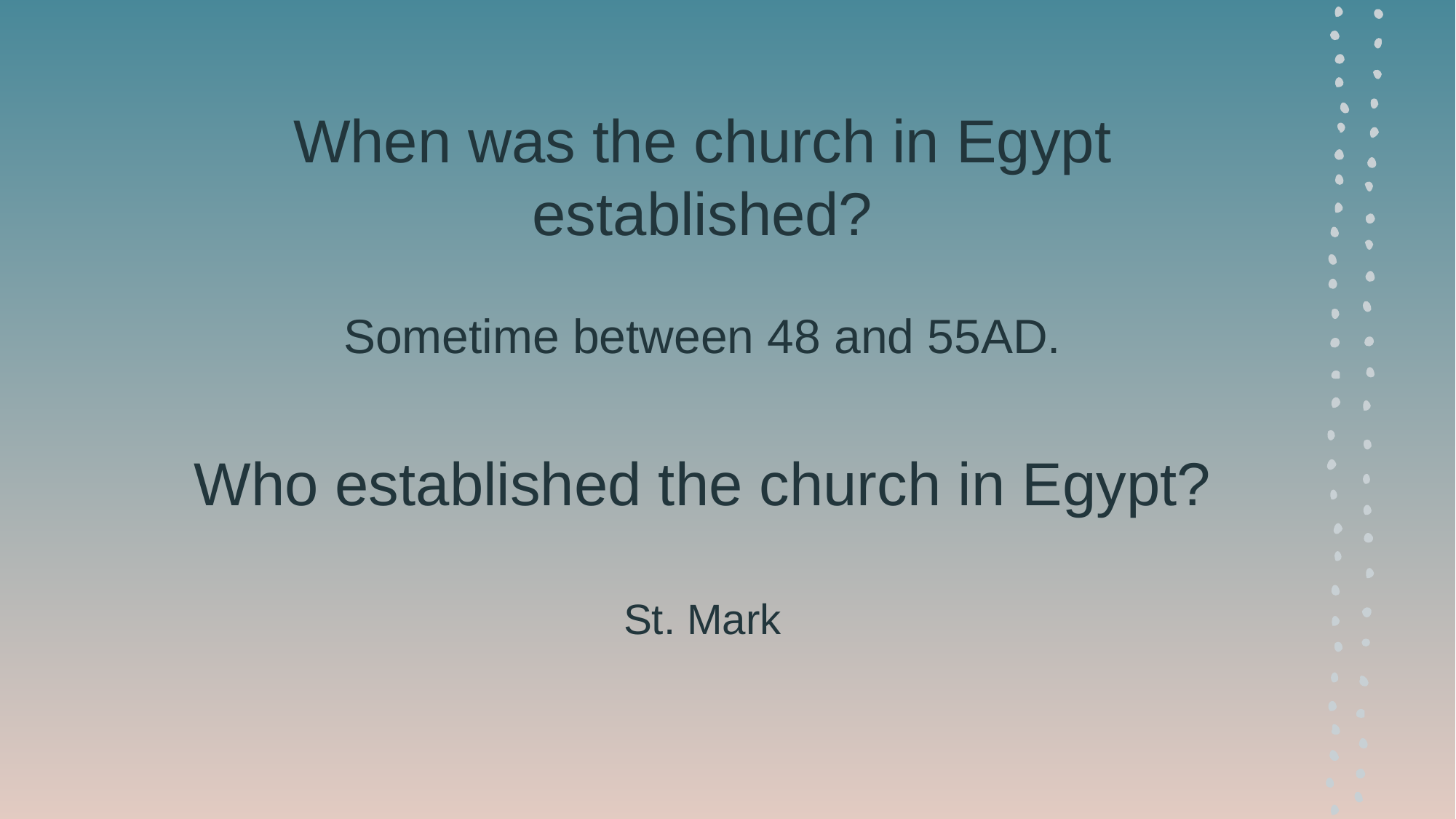

# When was the church in Egypt established?
Sometime between 48 and 55AD.
Who established the church in Egypt?

St. Mark